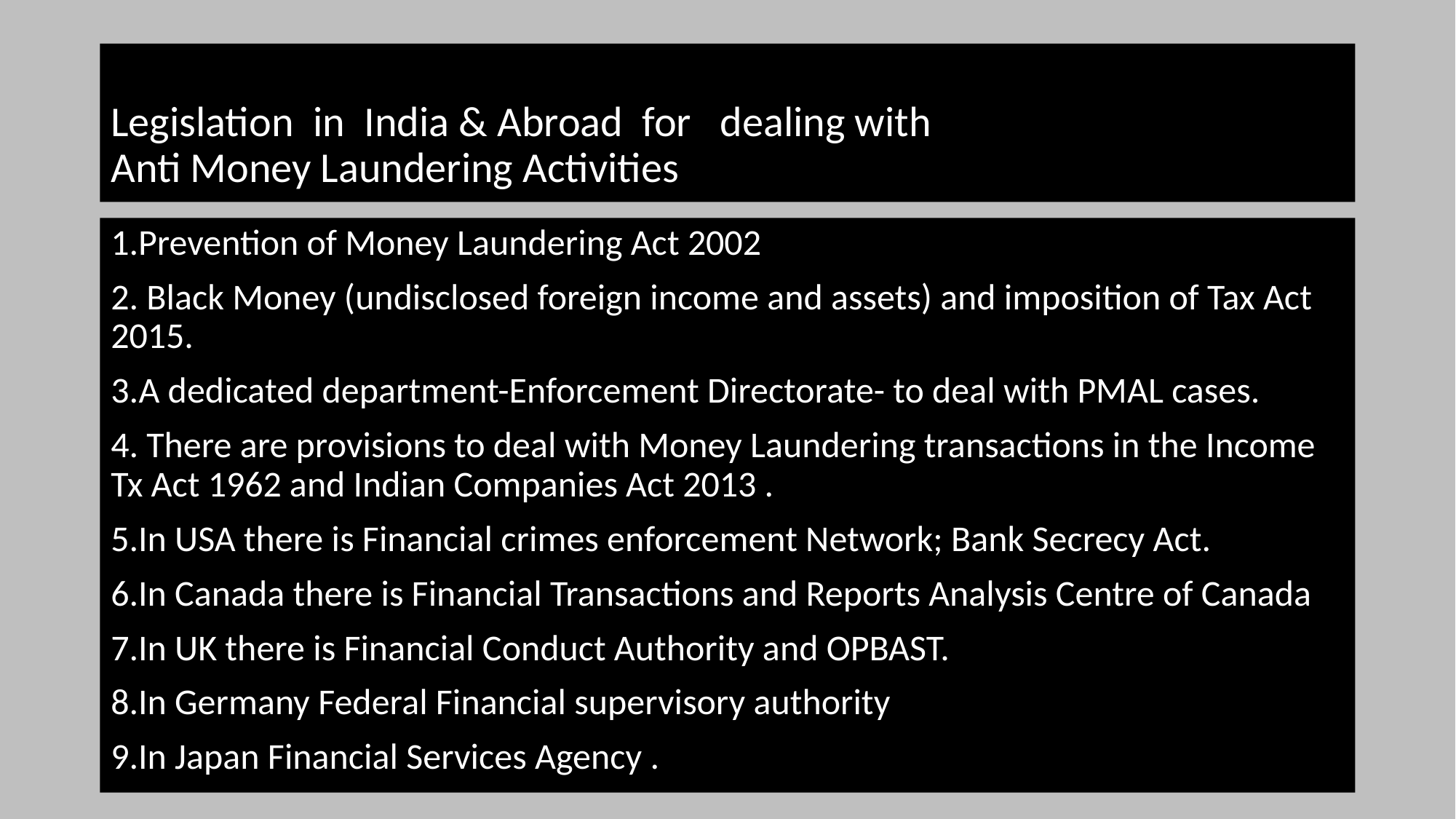

# Legislation  in  India & Abroad  for   dealing with Anti Money Laundering Activities
1.Prevention of Money Laundering Act 2002
2. Black Money (undisclosed foreign income and assets) and imposition of Tax Act 2015.
3.A dedicated department-Enforcement Directorate- to deal with PMAL cases.
4. There are provisions to deal with Money Laundering transactions in the Income Tx Act 1962 and Indian Companies Act 2013 .
5.In USA there is Financial crimes enforcement Network; Bank Secrecy Act.
6.In Canada there is Financial Transactions and Reports Analysis Centre of Canada
7.In UK there is Financial Conduct Authority and OPBAST.
8.In Germany Federal Financial supervisory authority
9.In Japan Financial Services Agency .